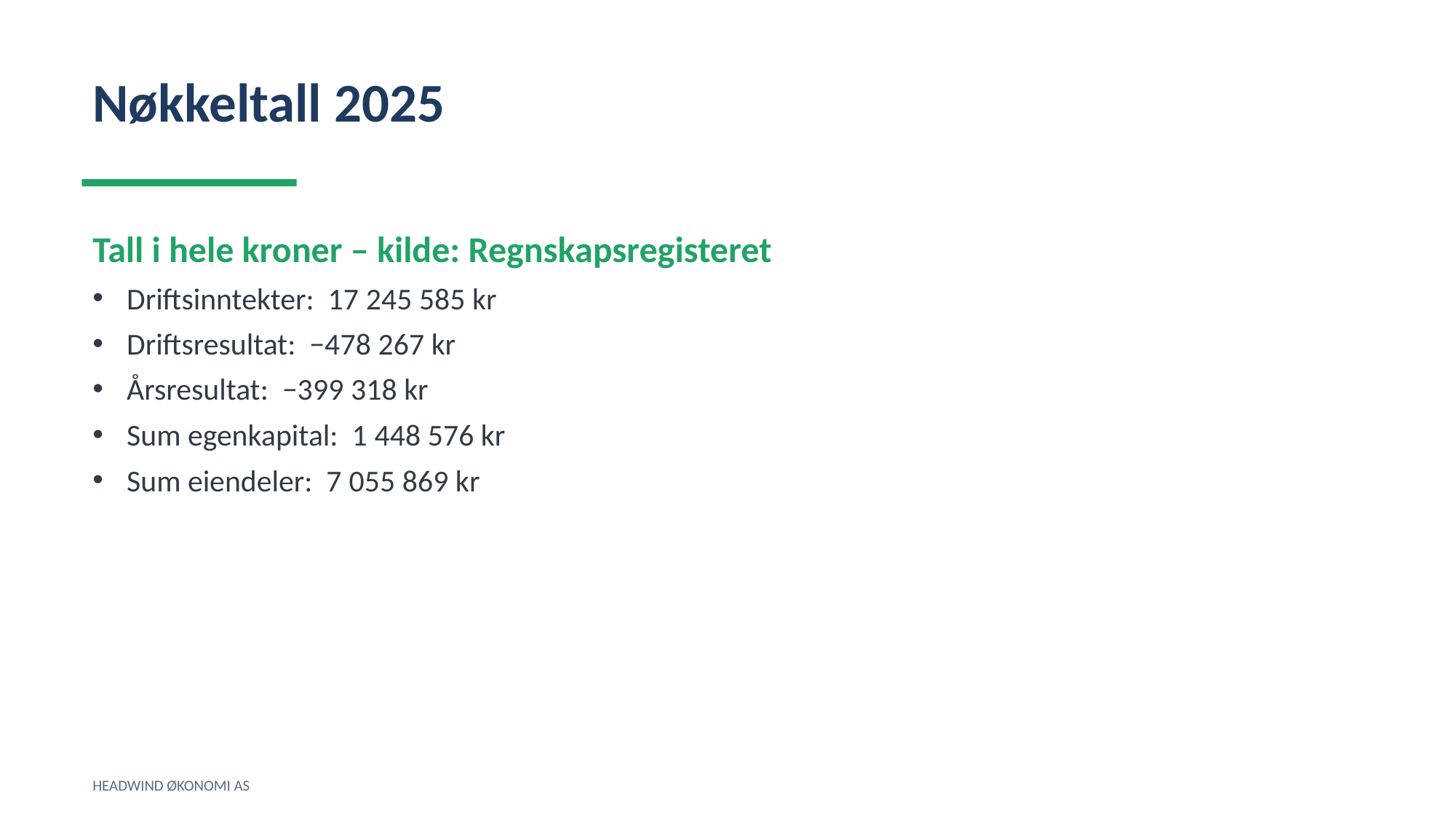

Nøkkeltall 2025

Tall i hele kroner – kilde: Regnskapsregisteret
Driftsinntekter:  17 245 585 kr
Driftsresultat:  −478 267 kr
Årsresultat:  −399 318 kr
Sum egenkapital:  1 448 576 kr
Sum eiendeler:  7 055 869 kr
HEADWIND ØKONOMI AS